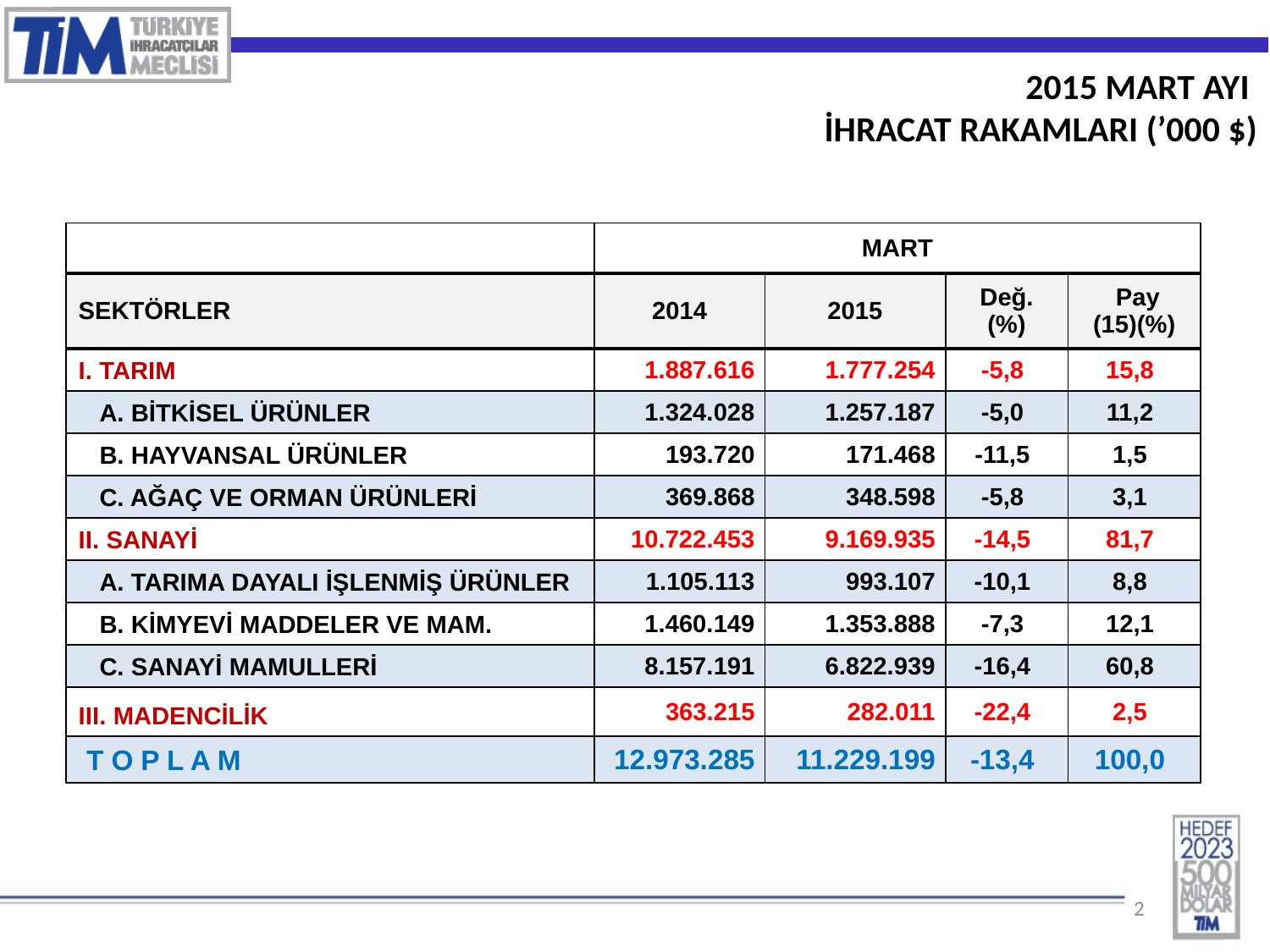

2015 MART AYI
İHRACAT RAKAMLARI (’000 $)
|  | MART |  |  |  |
| --- | --- | --- | --- | --- |
| SEKTÖRLER | 2014 | 2015 | Değ. (%) | Pay (15)(%) |
| I. TARIM | 1.887.616 | 1.777.254 | -5,8 | 15,8 |
| A. BİTKİSEL ÜRÜNLER | 1.324.028 | 1.257.187 | -5,0 | 11,2 |
| B. HAYVANSAL ÜRÜNLER | 193.720 | 171.468 | -11,5 | 1,5 |
| C. AĞAÇ VE ORMAN ÜRÜNLERİ | 369.868 | 348.598 | -5,8 | 3,1 |
| II. SANAYİ | 10.722.453 | 9.169.935 | -14,5 | 81,7 |
| A. TARIMA DAYALI İŞLENMİŞ ÜRÜNLER | 1.105.113 | 993.107 | -10,1 | 8,8 |
| B. KİMYEVİ MADDELER VE MAM. | 1.460.149 | 1.353.888 | -7,3 | 12,1 |
| C. SANAYİ MAMULLERİ | 8.157.191 | 6.822.939 | -16,4 | 60,8 |
| III. MADENCİLİK | 363.215 | 282.011 | -22,4 | 2,5 |
| T O P L A M | 12.973.285 | 11.229.199 | -13,4 | 100,0 |
2